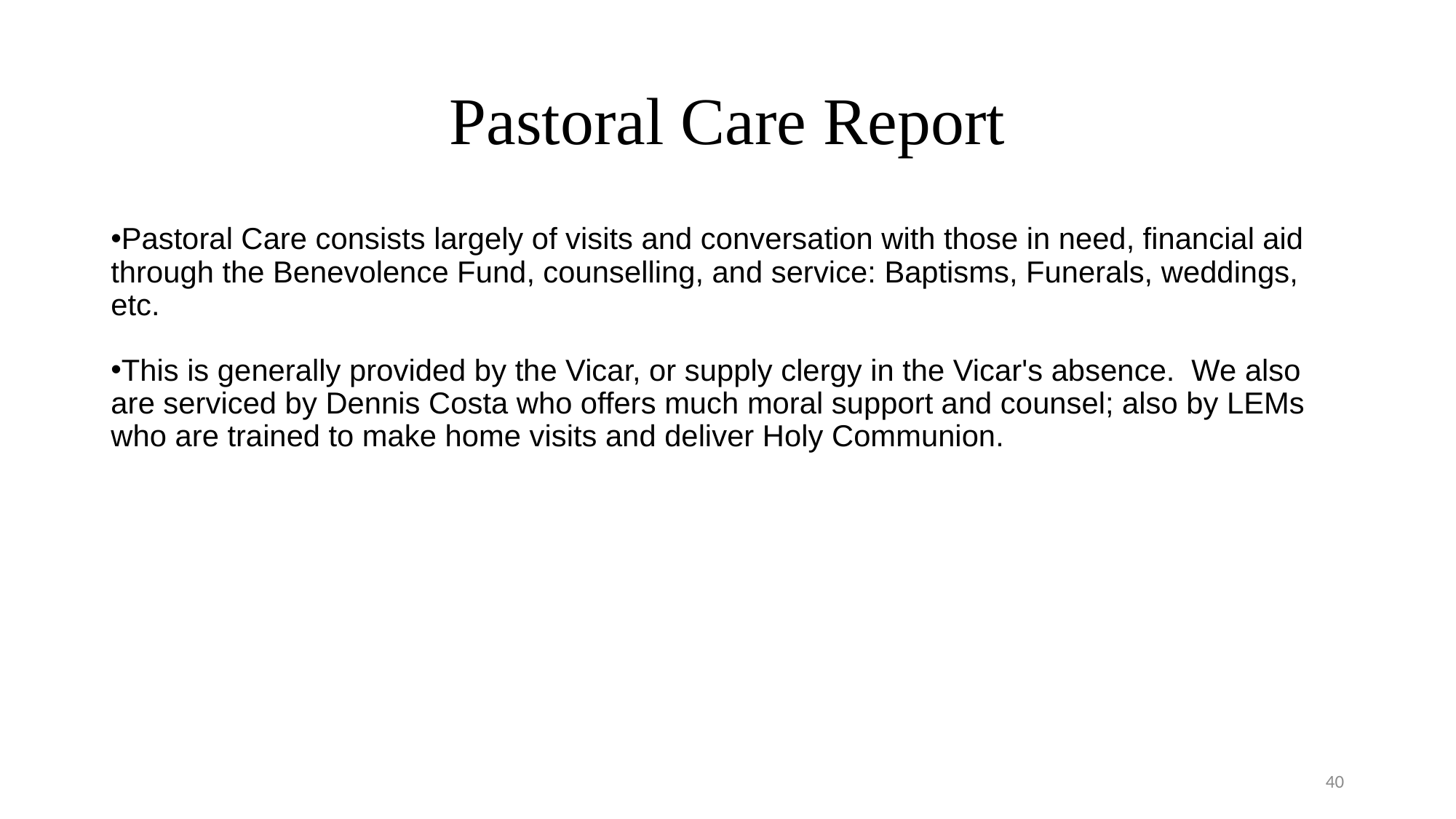

# Pastoral Care Report
Pastoral Care consists largely of visits and conversation with those in need, financial aid through the Benevolence Fund, counselling, and service: Baptisms, Funerals, weddings, etc.

This is generally provided by the Vicar, or supply clergy in the Vicar's absence.  We also are serviced by Dennis Costa who offers much moral support and counsel; also by LEMs who are trained to make home visits and deliver Holy Communion.

40